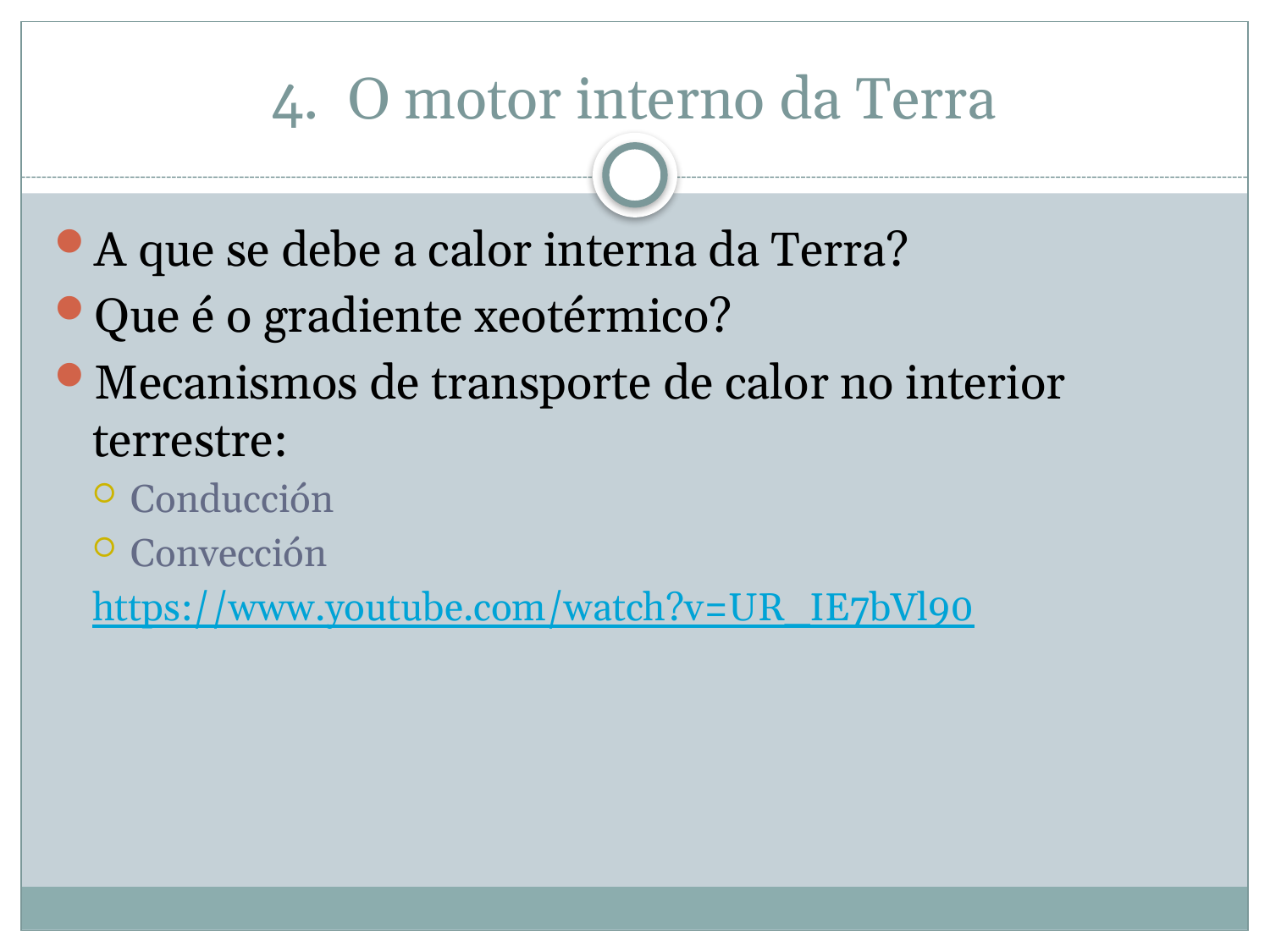

# 4.  O motor interno da Terra
A que se debe a calor interna da Terra?
Que é o gradiente xeotérmico?
Mecanismos de transporte de calor no interior terrestre:
Conducción
Convección
https://www.youtube.com/watch?v=UR_IE7bVl90